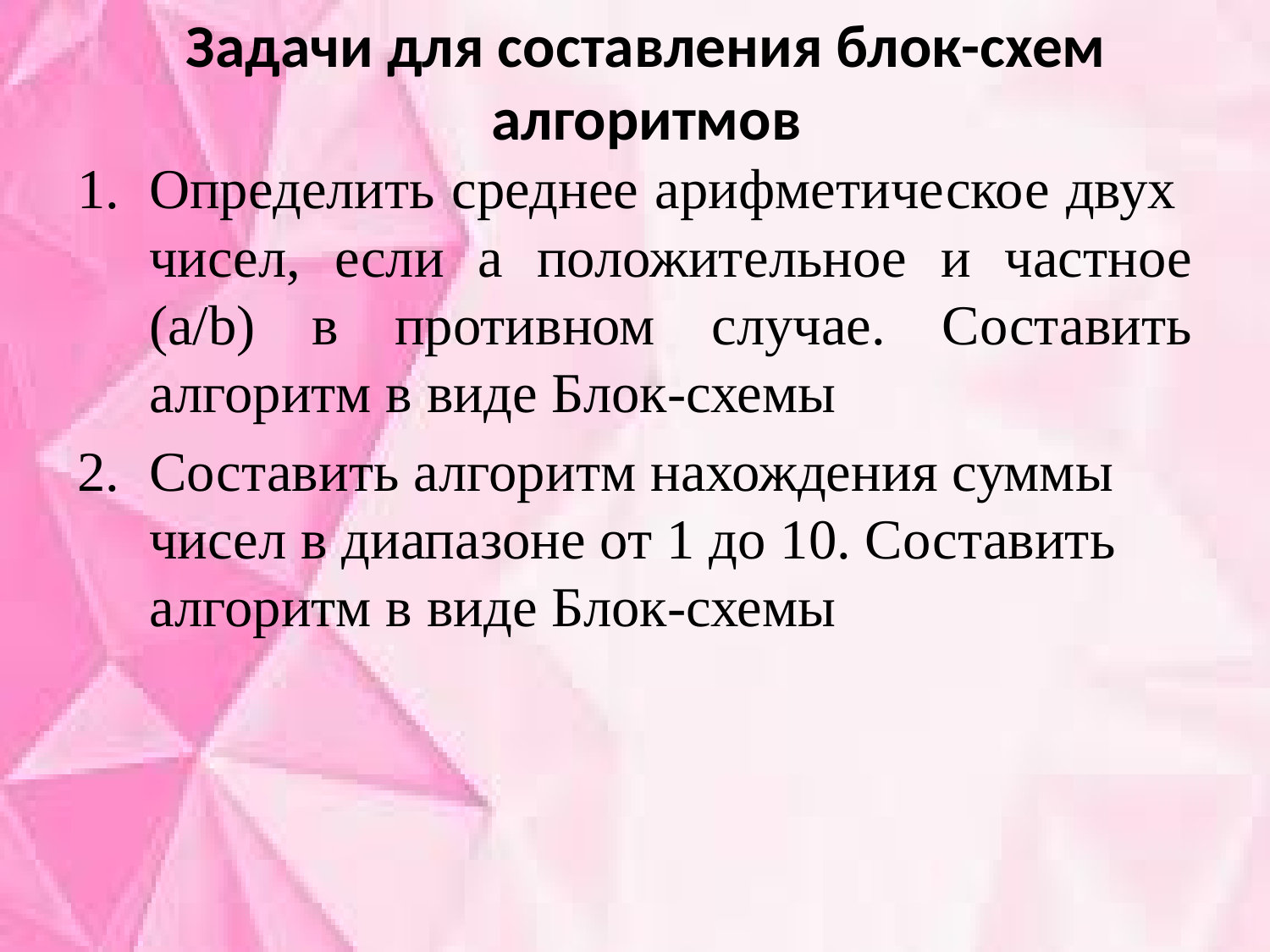

# Задачи для составления блок-схем алгоритмов
Определить среднее арифметическое двух  чисел, если a положительное и частное (a/b) в противном случае. Составить алгоритм в виде Блок-схемы
Составить алгоритм нахождения суммы чисел в диапазоне от 1 до 10. Составить алгоритм в виде Блок-схемы